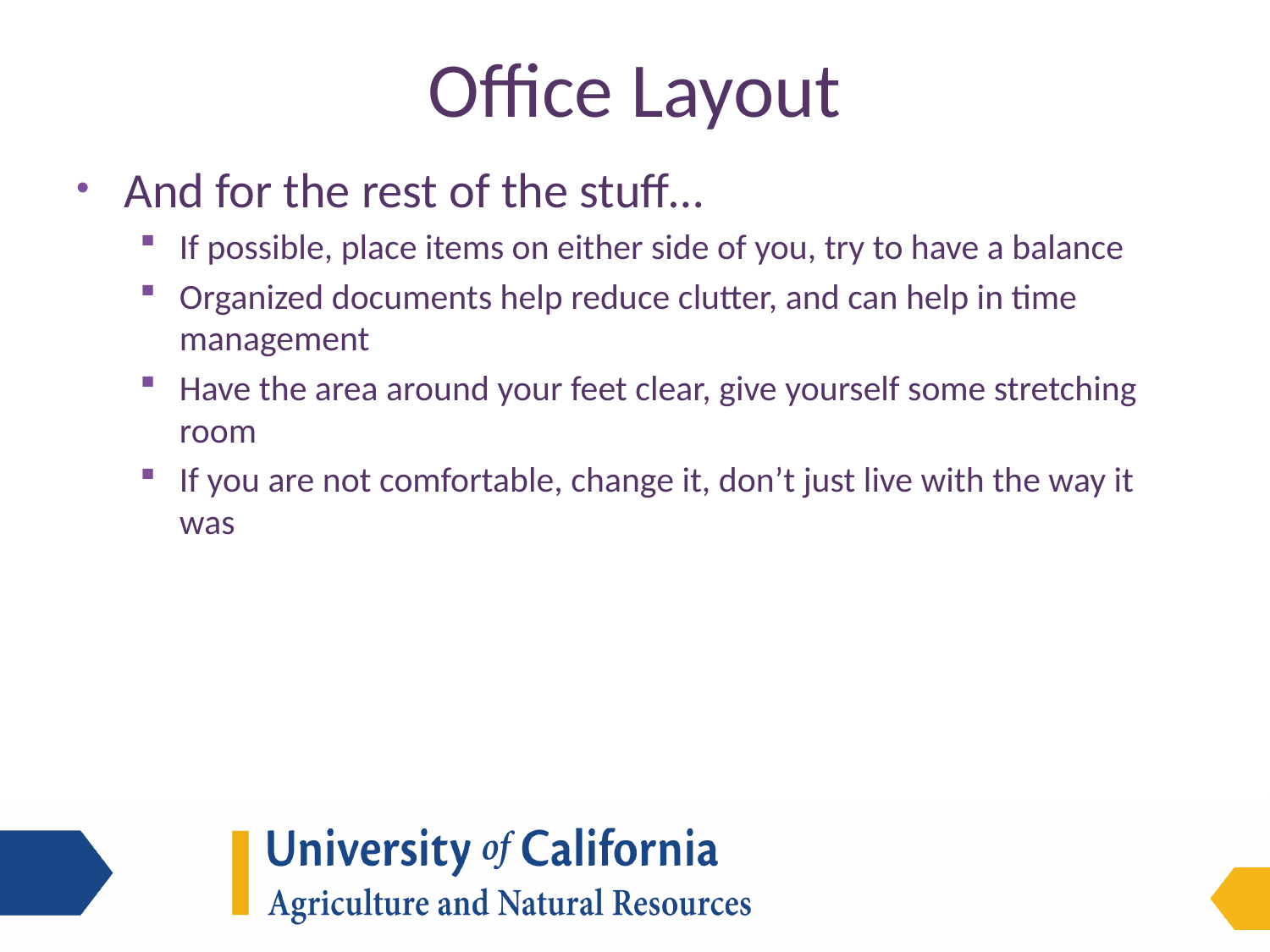

# Office Layout
And for the rest of the stuff…
If possible, place items on either side of you, try to have a balance
Organized documents help reduce clutter, and can help in time management
Have the area around your feet clear, give yourself some stretching room
If you are not comfortable, change it, don’t just live with the way it was